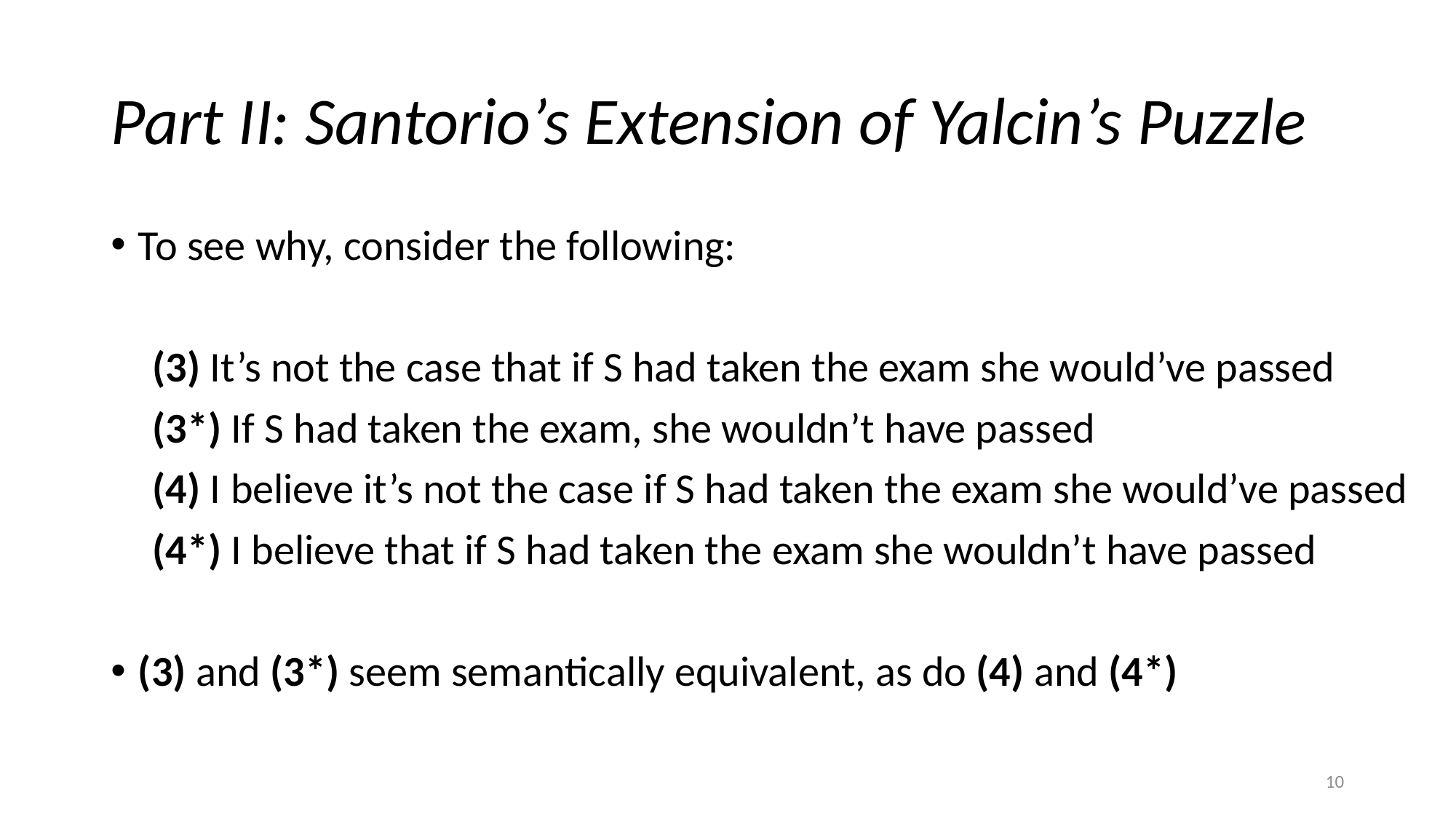

# Part II: Santorio’s Extension of Yalcin’s Puzzle
To see why, consider the following:

	(3) It’s not the case that if S had taken the exam she would’ve passed
	(3*) If S had taken the exam, she wouldn’t have passed
	(4) I believe it’s not the case if S had taken the exam she would’ve passed
	(4*) I believe that if S had taken the exam she wouldn’t have passed

(3) and (3*) seem semantically equivalent, as do (4) and (4*)
10